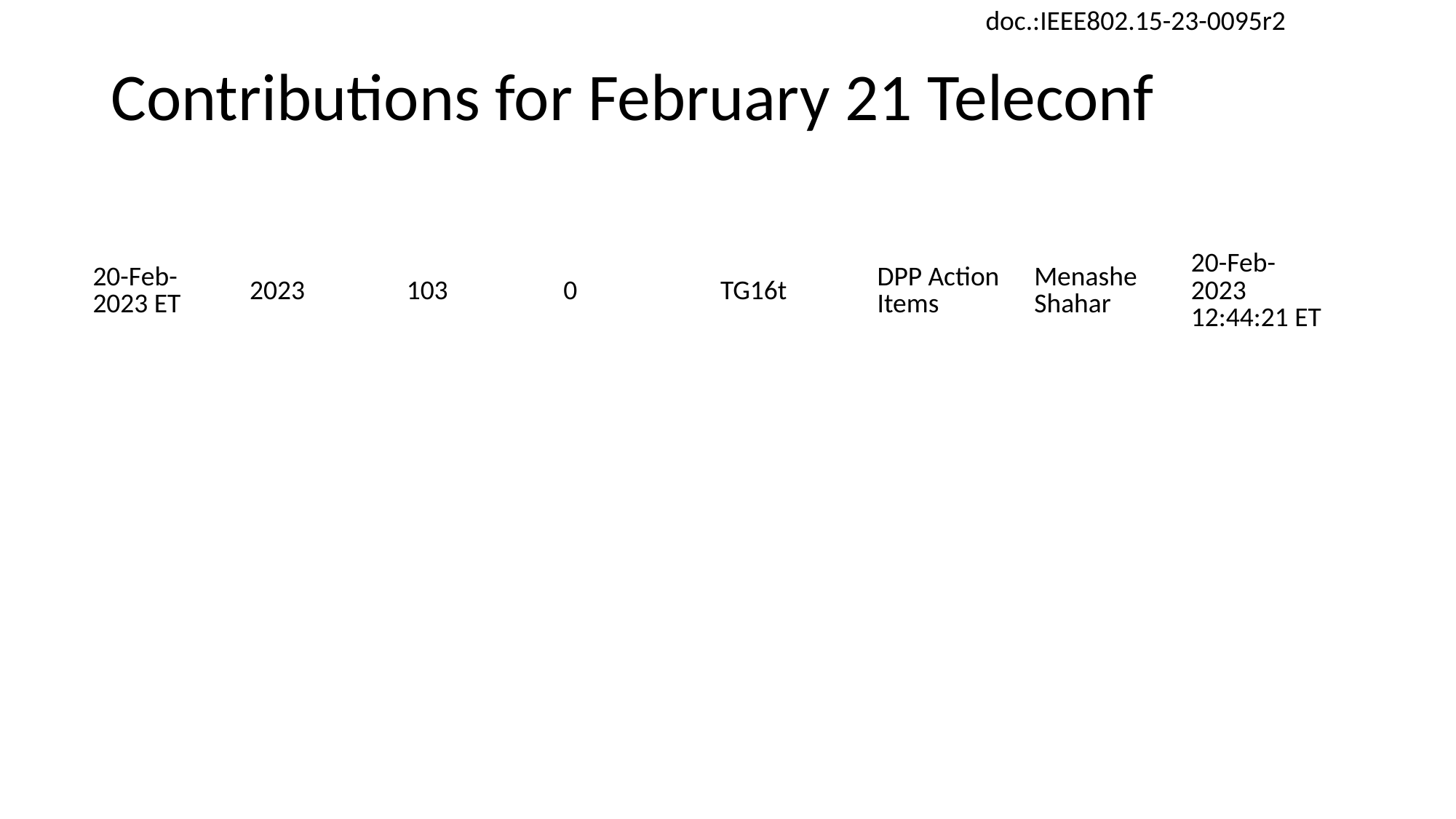

# Contributions for February 21 Teleconf
| 20-Feb-2023 ET | 2023 | 103 | 0 | TG16t | DPP Action Items | Menashe Shahar | 20-Feb-2023 12:44:21 ET |
| --- | --- | --- | --- | --- | --- | --- | --- |